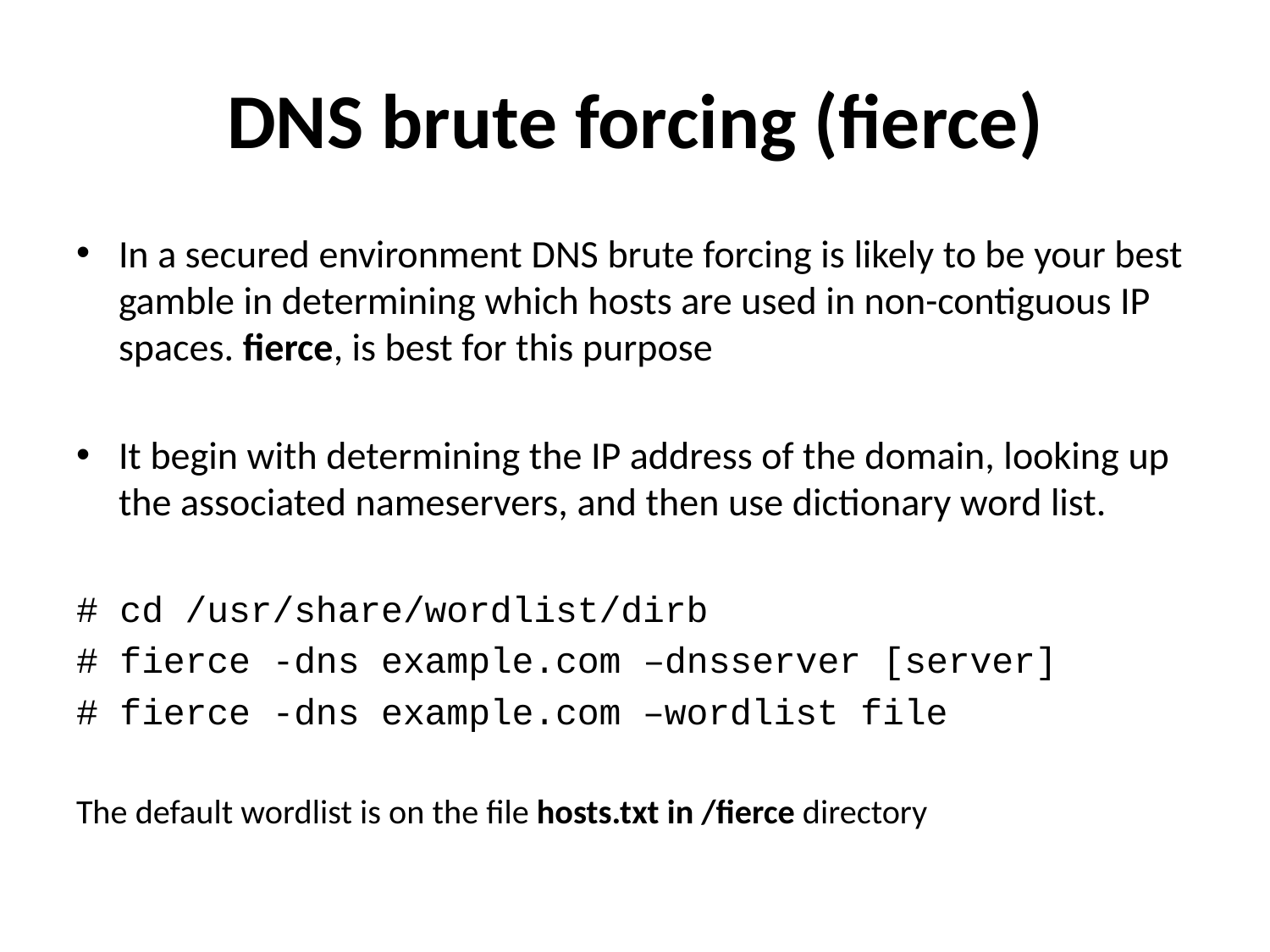

# DNS brute forcing (fierce)
In a secured environment DNS brute forcing is likely to be your best gamble in determining which hosts are used in non-contiguous IP spaces. fierce, is best for this purpose

It begin with determining the IP address of the domain, looking up the associated nameservers, and then use dictionary word list.

# cd /usr/share/wordlist/dirb
# fierce -dns example.com –dnsserver [server]
# fierce -dns example.com –wordlist file

The default wordlist is on the file hosts.txt in /fierce directory